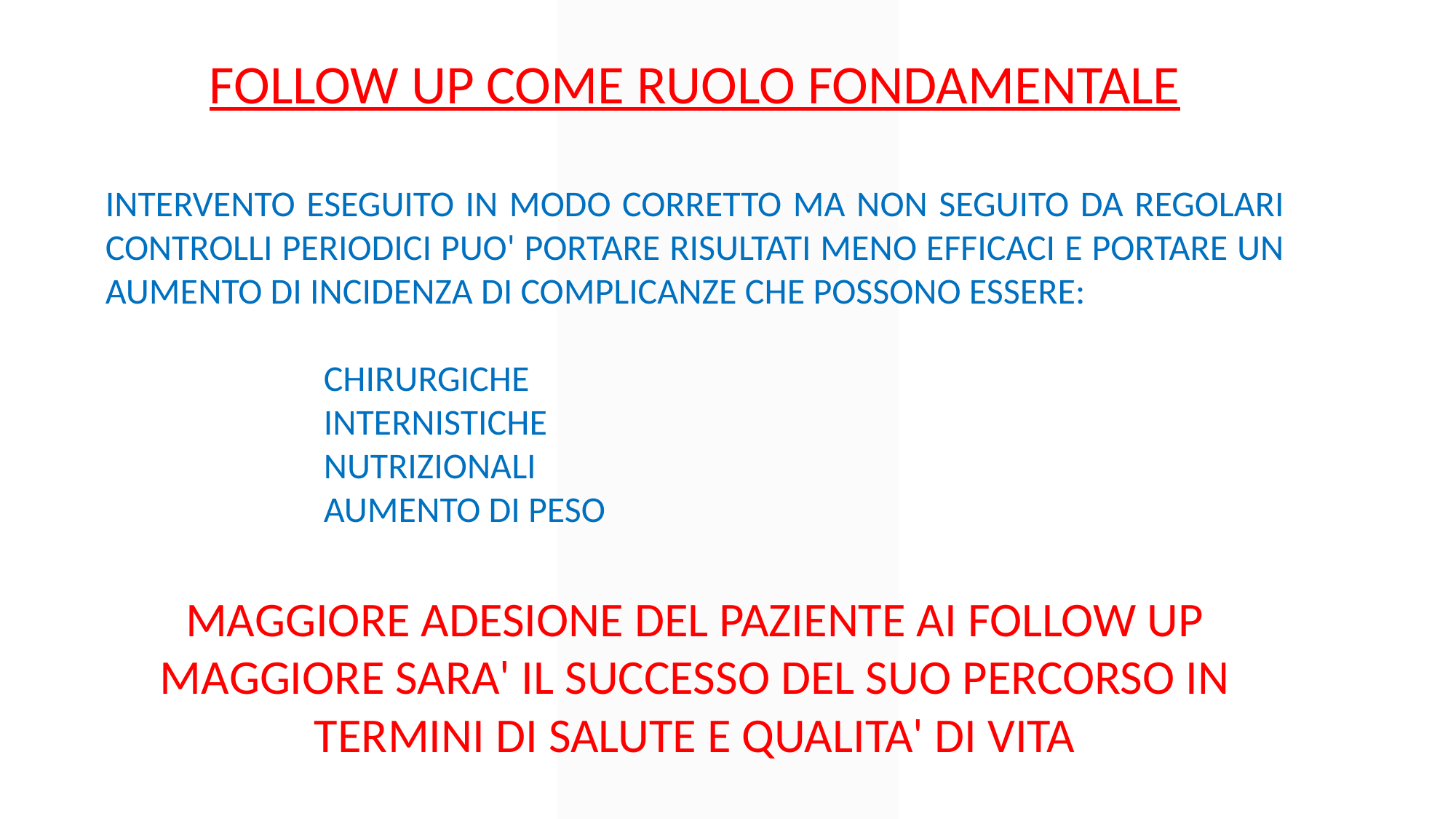

FOLLOW UP COME RUOLO FONDAMENTALE

INTERVENTO ESEGUITO IN MODO CORRETTO MA NON SEGUITO DA REGOLARI CONTROLLI PERIODICI PUO' PORTARE RISULTATI MENO EFFICACI E PORTARE UN AUMENTO DI INCIDENZA DI COMPLICANZE CHE POSSONO ESSERE:

		CHIRURGICHE
		INTERNISTICHE
		NUTRIZIONALI
		AUMENTO DI PESO

MAGGIORE ADESIONE DEL PAZIENTE AI FOLLOW UP MAGGIORE SARA' IL SUCCESSO DEL SUO PERCORSO IN TERMINI DI SALUTE E QUALITA' DI VITA